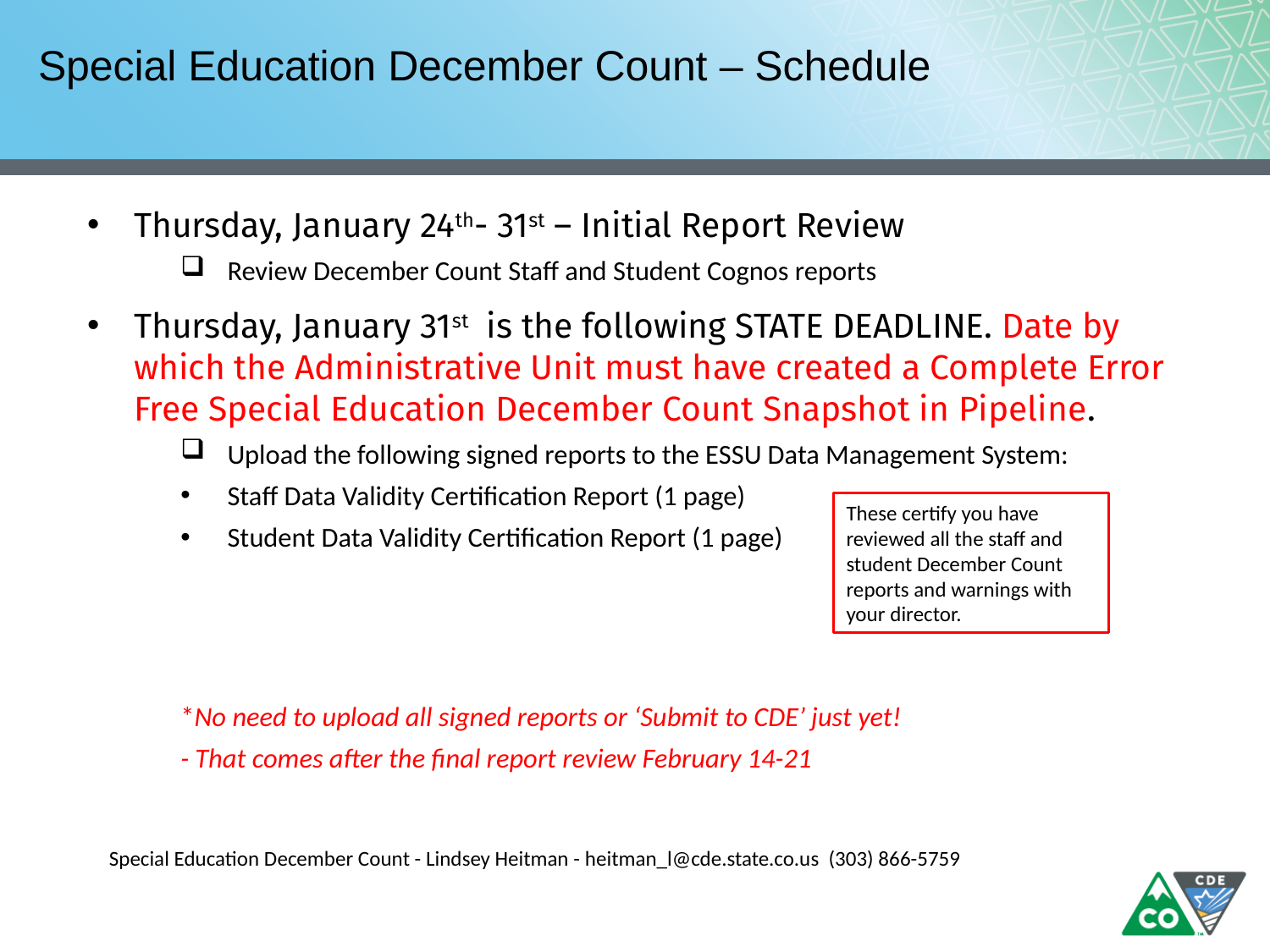

# Special Education December Count – Schedule
Thursday, January 24th- 31st – Initial Report Review
Review December Count Staff and Student Cognos reports
Thursday, January 31st  is the following STATE DEADLINE. Date by which the Administrative Unit must have created a Complete Error Free Special Education December Count Snapshot in Pipeline.
Upload the following signed reports to the ESSU Data Management System:
Staff Data Validity Certification Report (1 page)
Student Data Validity Certification Report (1 page)

*No need to upload all signed reports or ‘Submit to CDE’ just yet!
- That comes after the final report review February 14-21

These certify you have reviewed all the staff and student December Count reports and warnings with your director.
Special Education December Count - Lindsey Heitman - heitman_l@cde.state.co.us  (303) 866-5759